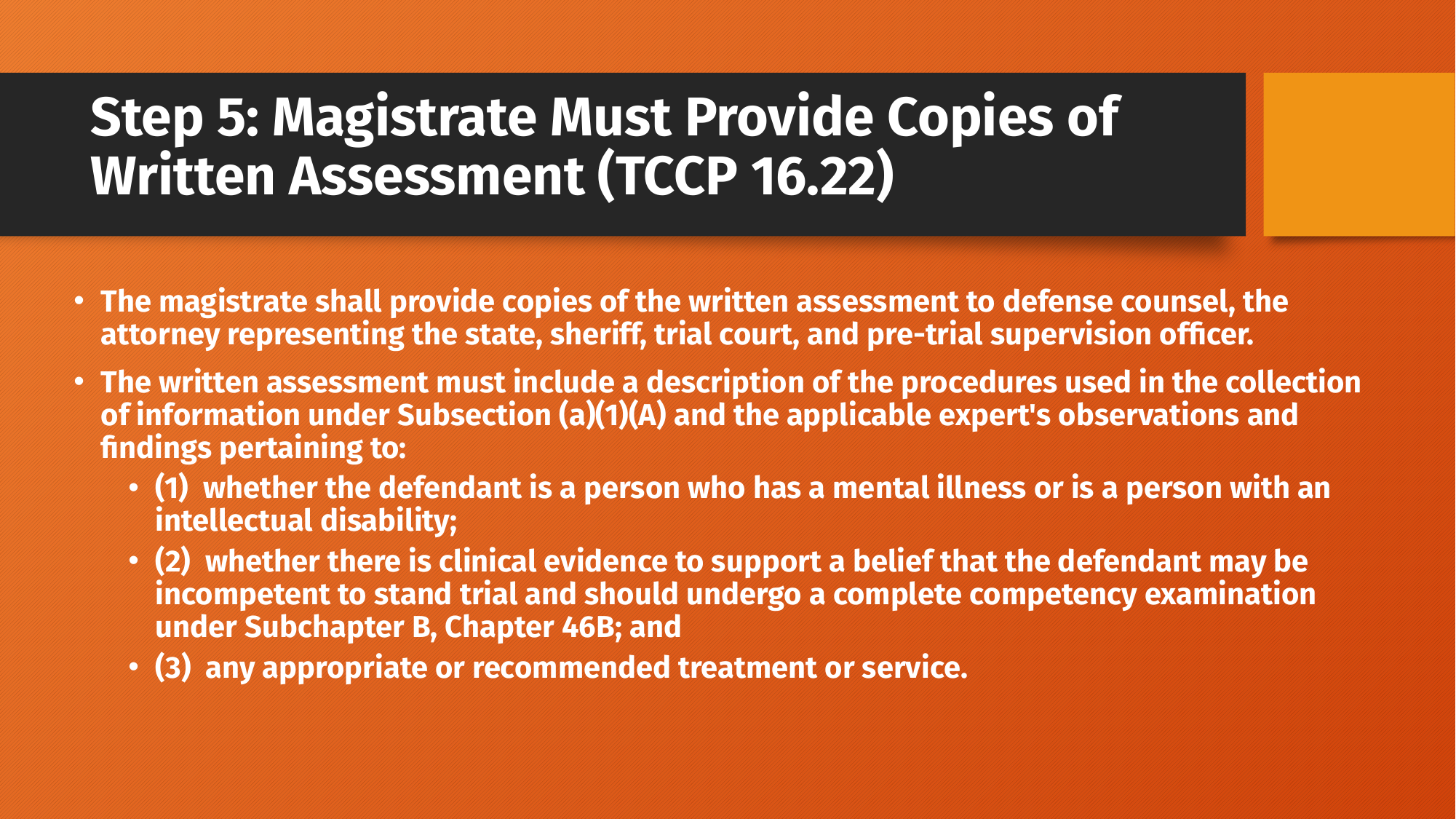

# Step 5: Magistrate Must Provide Copies of Written Assessment (TCCP 16.22)
The magistrate shall provide copies of the written assessment to defense counsel, the attorney representing the state, sheriff, trial court, and pre-trial supervision officer.
The written assessment must include a description of the procedures used in the collection of information under Subsection (a)(1)(A) and the applicable expert's observations and findings pertaining to:
(1)  whether the defendant is a person who has a mental illness or is a person with an intellectual disability;
(2)  whether there is clinical evidence to support a belief that the defendant may be incompetent to stand trial and should undergo a complete competency examination under Subchapter B, Chapter 46B; and
(3)  any appropriate or recommended treatment or service.